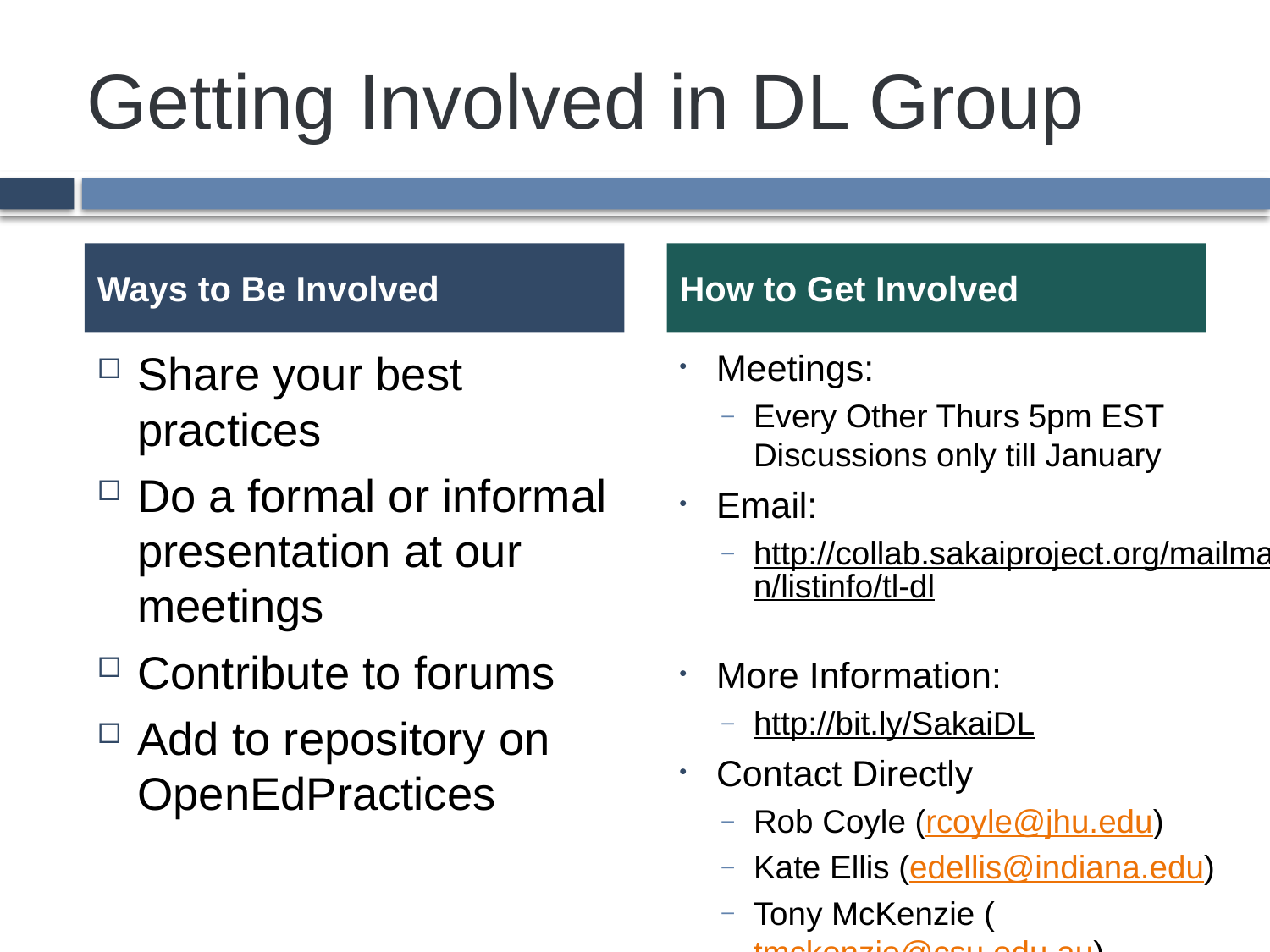

# Getting Involved in DL Group
Ways to Be Involved
How to Get Involved
Share your best practices
Do a formal or informal presentation at our meetings
Contribute to forums
Add to repository on OpenEdPractices

Meetings:
Every Other Thurs 5pm EST
Discussions only till January
Email:
http://collab.sakaiproject.org/mailman/listinfo/tl-dl
More Information:
http://bit.ly/SakaiDL
Contact Directly
Rob Coyle (rcoyle@jhu.edu)
Kate Ellis (edellis@indiana.edu)
Tony McKenzie (tmckenzie@csu.edu.au)